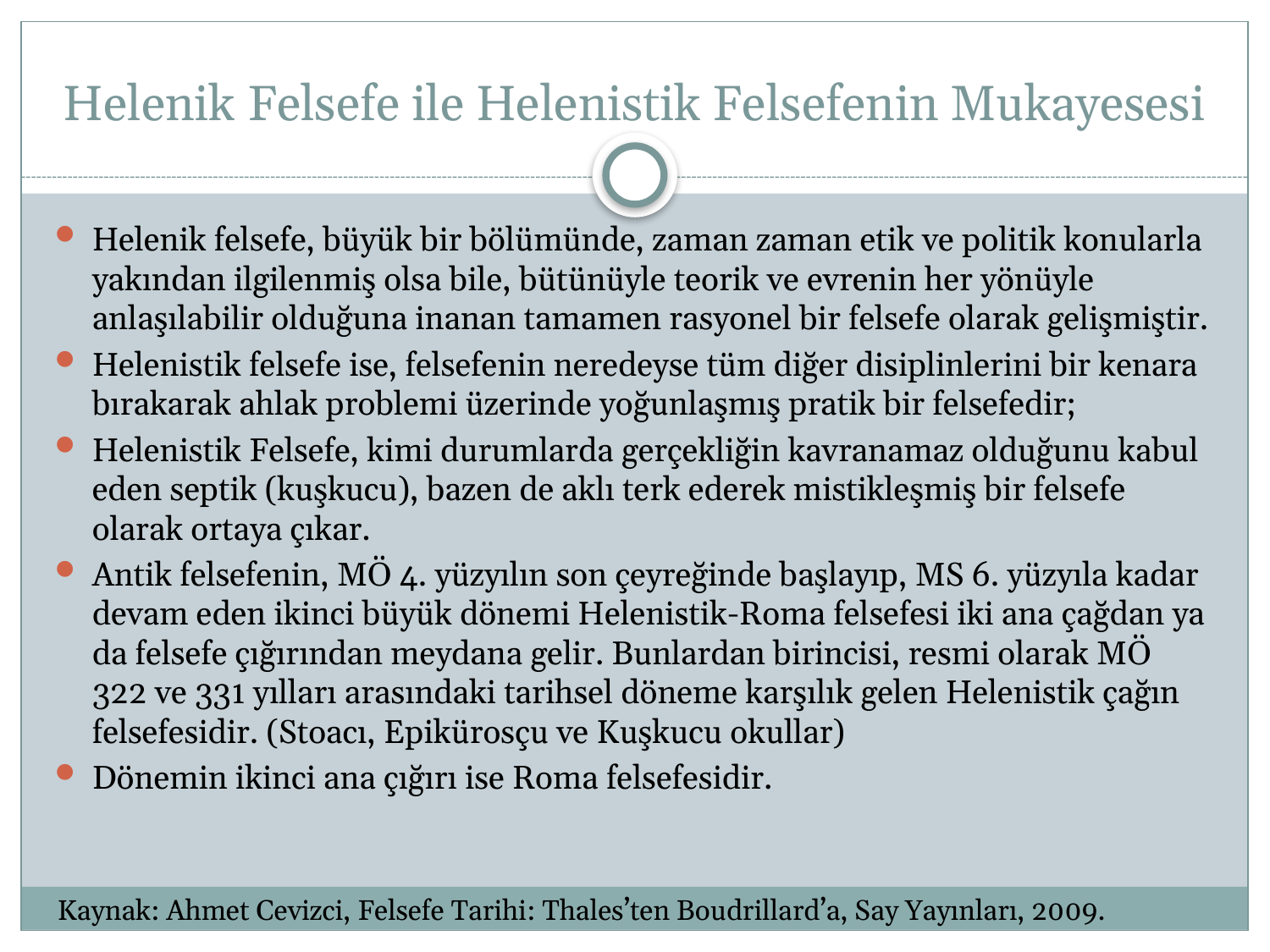

# Helenik Felsefe ile Helenistik Felsefenin Mukayesesi
Helenik felsefe, büyük bir bölümünde, zaman zaman etik ve politik konularla yakından ilgilenmiş olsa bile, bütünüyle teorik ve evrenin her yönüyle anlaşılabilir olduğuna inanan tamamen rasyonel bir felsefe olarak gelişmiştir.
Helenistik felsefe ise, felsefenin neredeyse tüm diğer disiplinlerini bir kenara bırakarak ahlak problemi üzerinde yoğunlaşmış pratik bir felsefedir;
Helenistik Felsefe, kimi durumlarda gerçekliğin kavranamaz olduğunu kabul eden septik (kuşkucu), bazen de aklı terk ederek mistikleşmiş bir felsefe olarak ortaya çıkar.
Antik felsefenin, MÖ 4. yüzyılın son çeyreğinde başlayıp, MS 6. yüzyıla kadar devam eden ikinci büyük dönemi Helenistik-Roma felsefesi iki ana çağdan ya da felsefe çığırından meydana gelir. Bunlardan birincisi, resmi olarak MÖ 322 ve 331 yılları arasındaki tarihsel döneme karşılık gelen Helenistik çağın felsefesidir. (Stoacı, Epikürosçu ve Kuşkucu okullar)
Dönemin ikinci ana çığırı ise Roma felsefesidir.

Kaynak: Ahmet Cevizci, Felsefe Tarihi: Thales’ten Boudrillard’a, Say Yayınları, 2009.